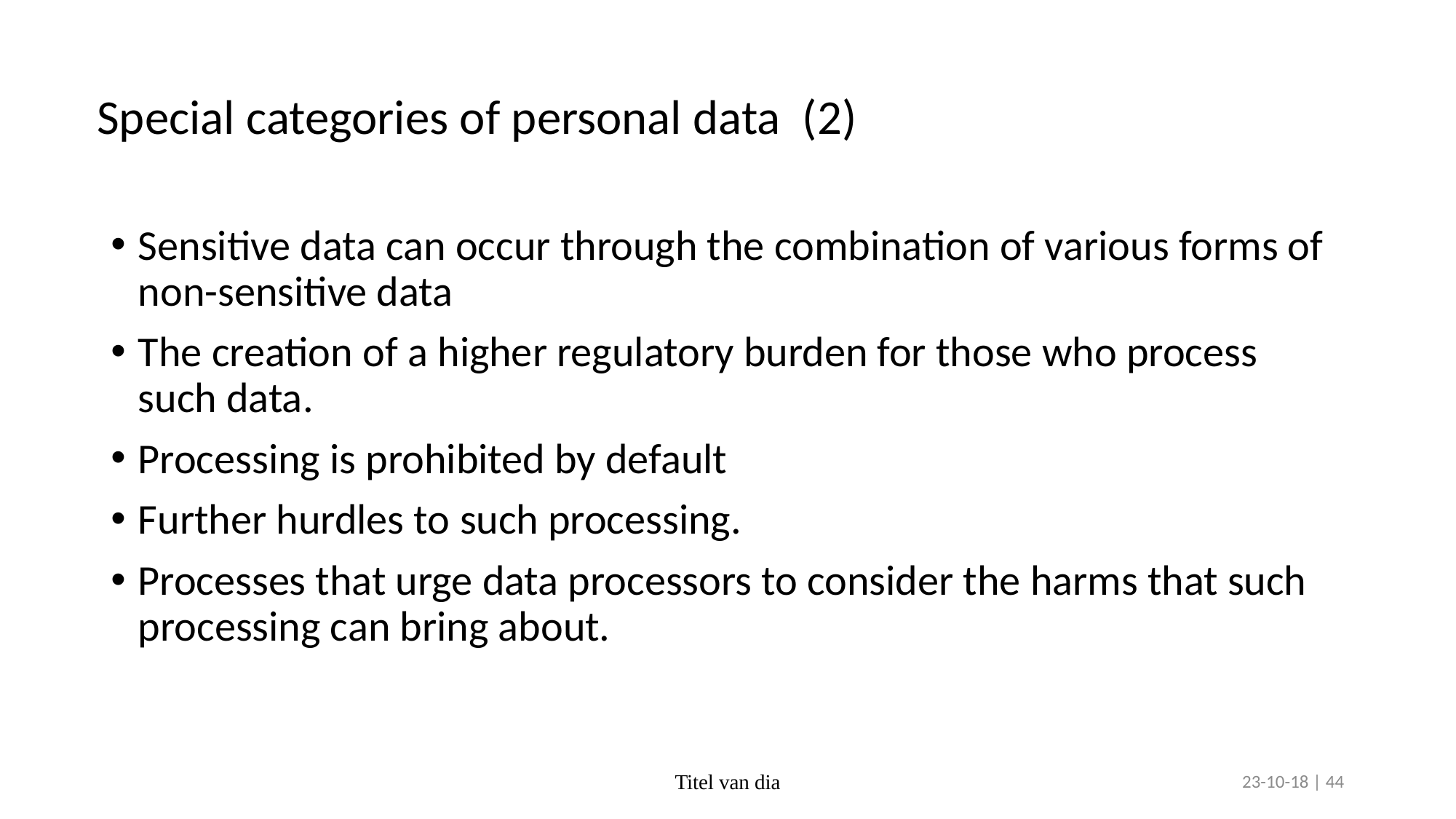

# Special categories of personal data  (2)
Sensitive data can occur through the combination of various forms of non-sensitive data
The creation of a higher regulatory burden for those who process such data.
Processing is prohibited by default
Further hurdles to such processing.
Processes that urge data processors to consider the harms that such processing can bring about.
Titel van dia
 23-10-18 | 44